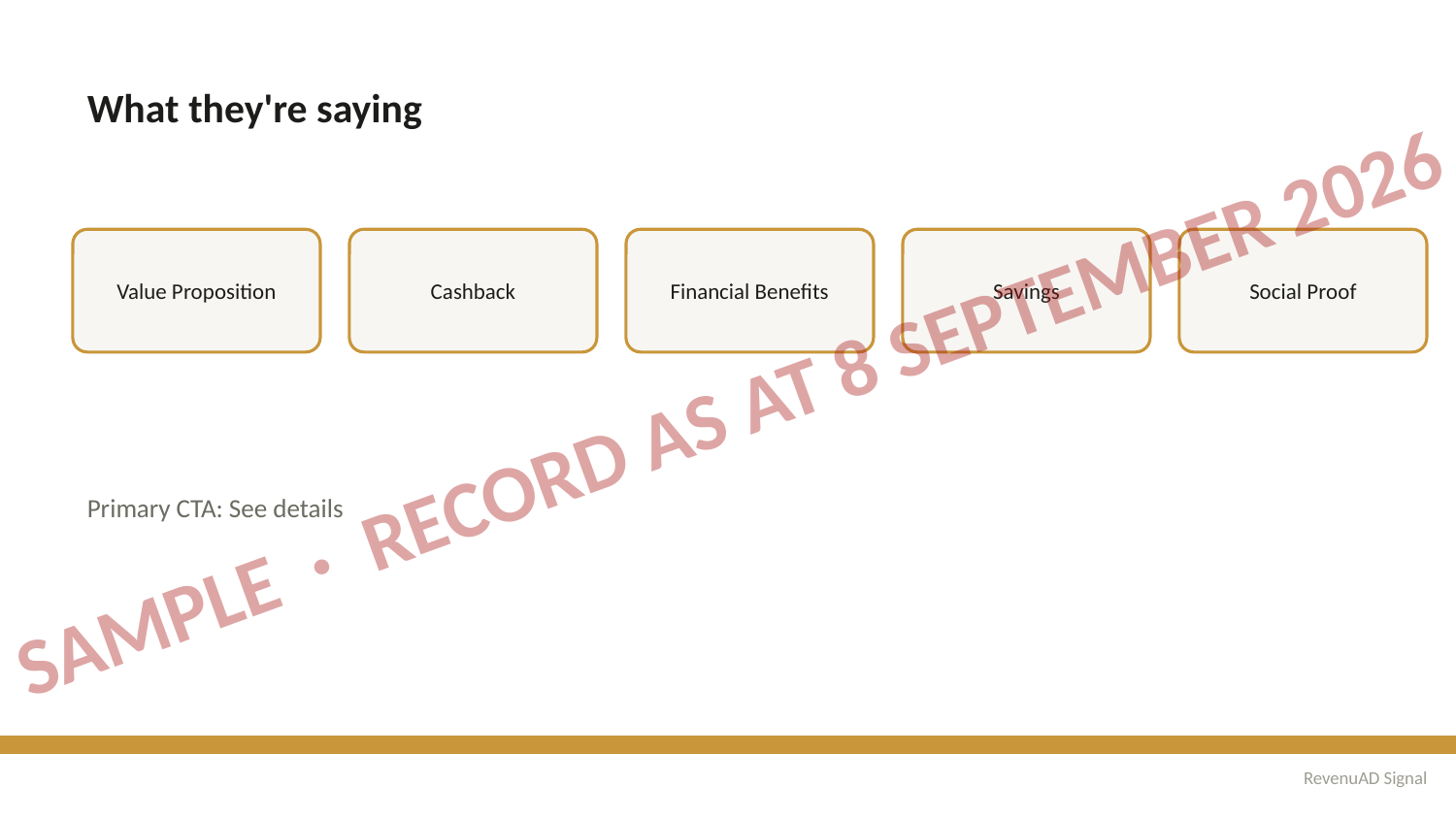

What they're saying

Value Proposition

Cashback

Financial Benefits

Savings

Social Proof
SAMPLE  ·  RECORD AS AT 8 SEPTEMBER 2026
Primary CTA: See details

RevenuAD Signal